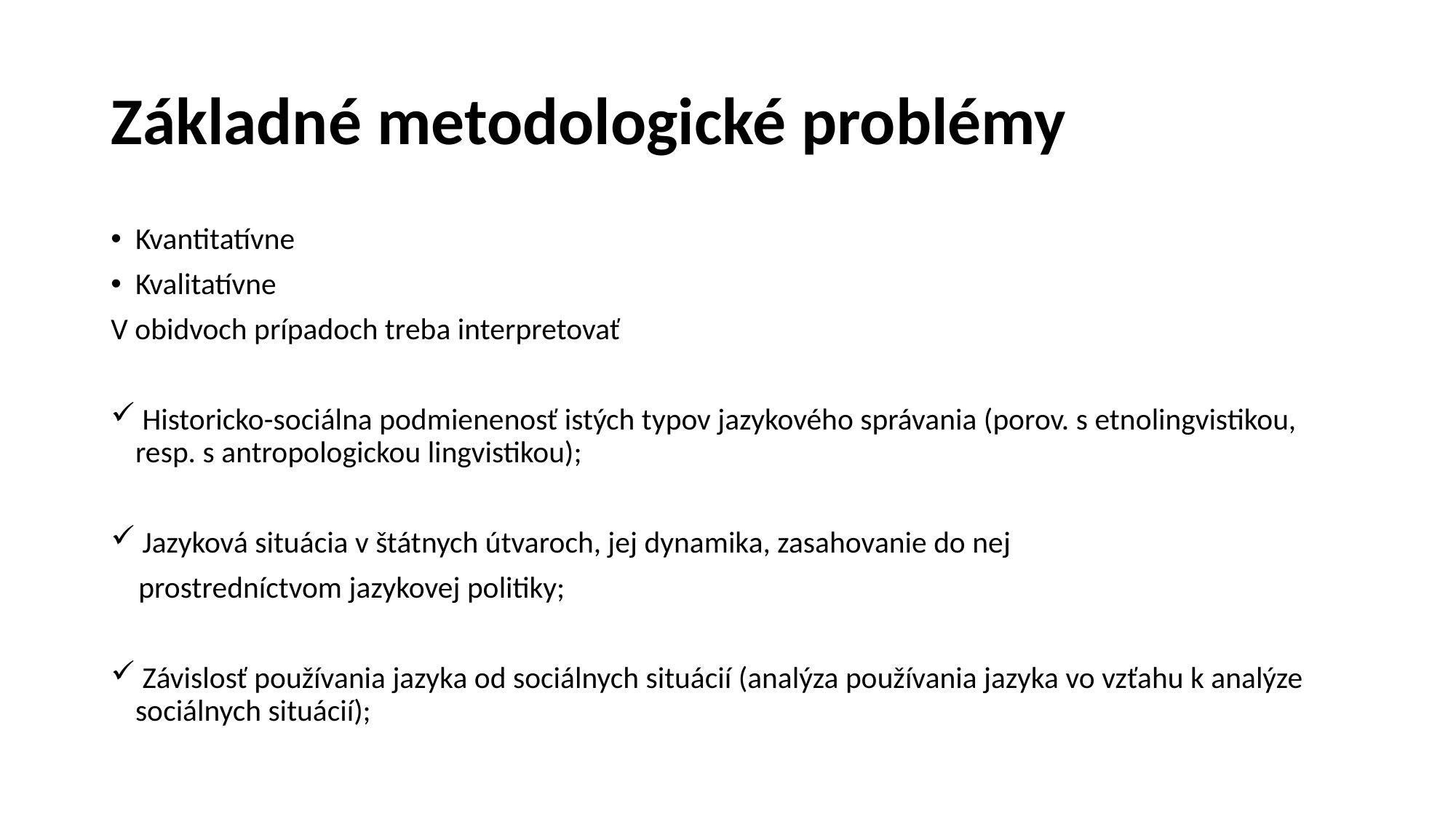

# Základné metodologické problémy
Kvantitatívne
Kvalitatívne
V obidvoch prípadoch treba interpretovať

 Historicko-sociálna podmienenosť istých typov jazykového správania (porov. s etnolingvistikou, resp. s antropologickou lingvistikou);

 Jazyková situácia v štátnych útvaroch, jej dynamika, zasahovanie do nej
    prostredníctvom jazykovej politiky;

 Závislosť používania jazyka od sociálnych situácií (analýza používania jazyka vo vzťahu k analýze sociálnych situácií);